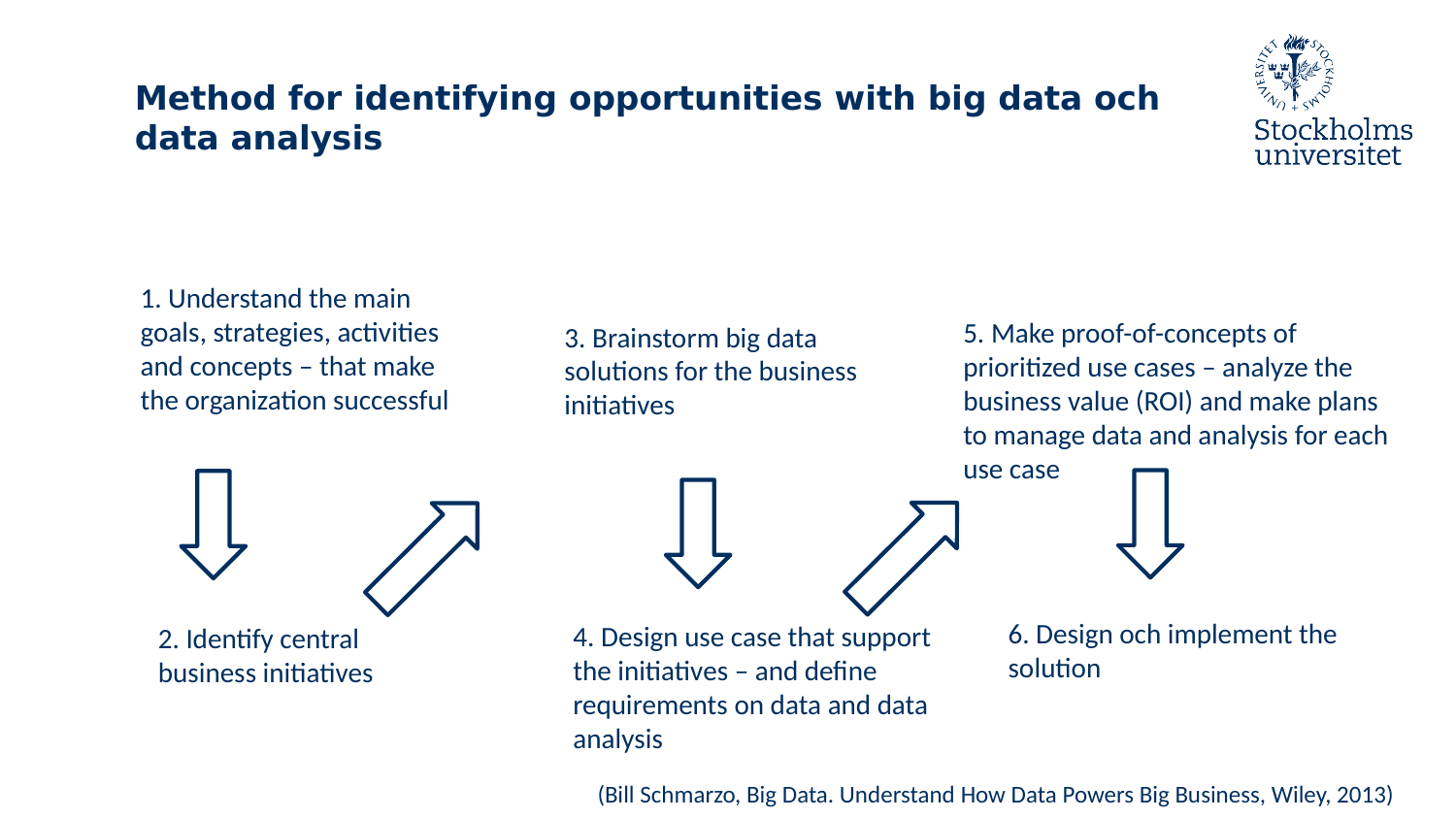

# Method for identifying opportunities with big data och data analysis
1. Understand the main goals, strategies, activities and concepts – that make the organization successful
5. Make proof-of-concepts of  prioritized use cases – analyze the business value (ROI) and make plans to manage data and analysis for each use case
3. Brainstorm big data solutions for the business initiatives

6. Design och implement the solution
4. Design use case that support the initiatives – and define requirements on data and data analysis
2. Identify central business initiatives
(Bill Schmarzo, Big Data. Understand How Data Powers Big Business, Wiley, 2013)